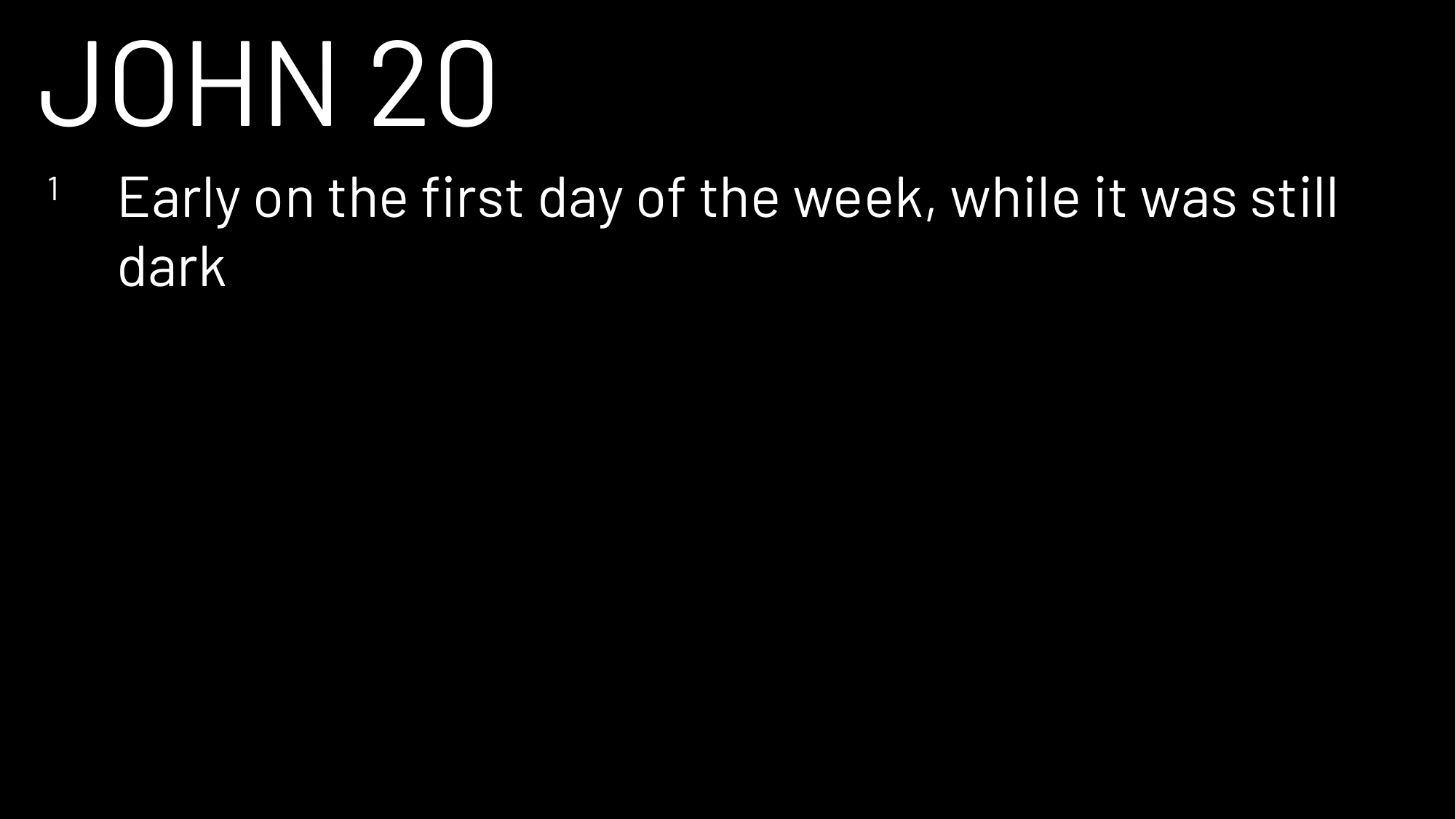

JOHN 20
1 	Early on the first day of the week, while it was still dark